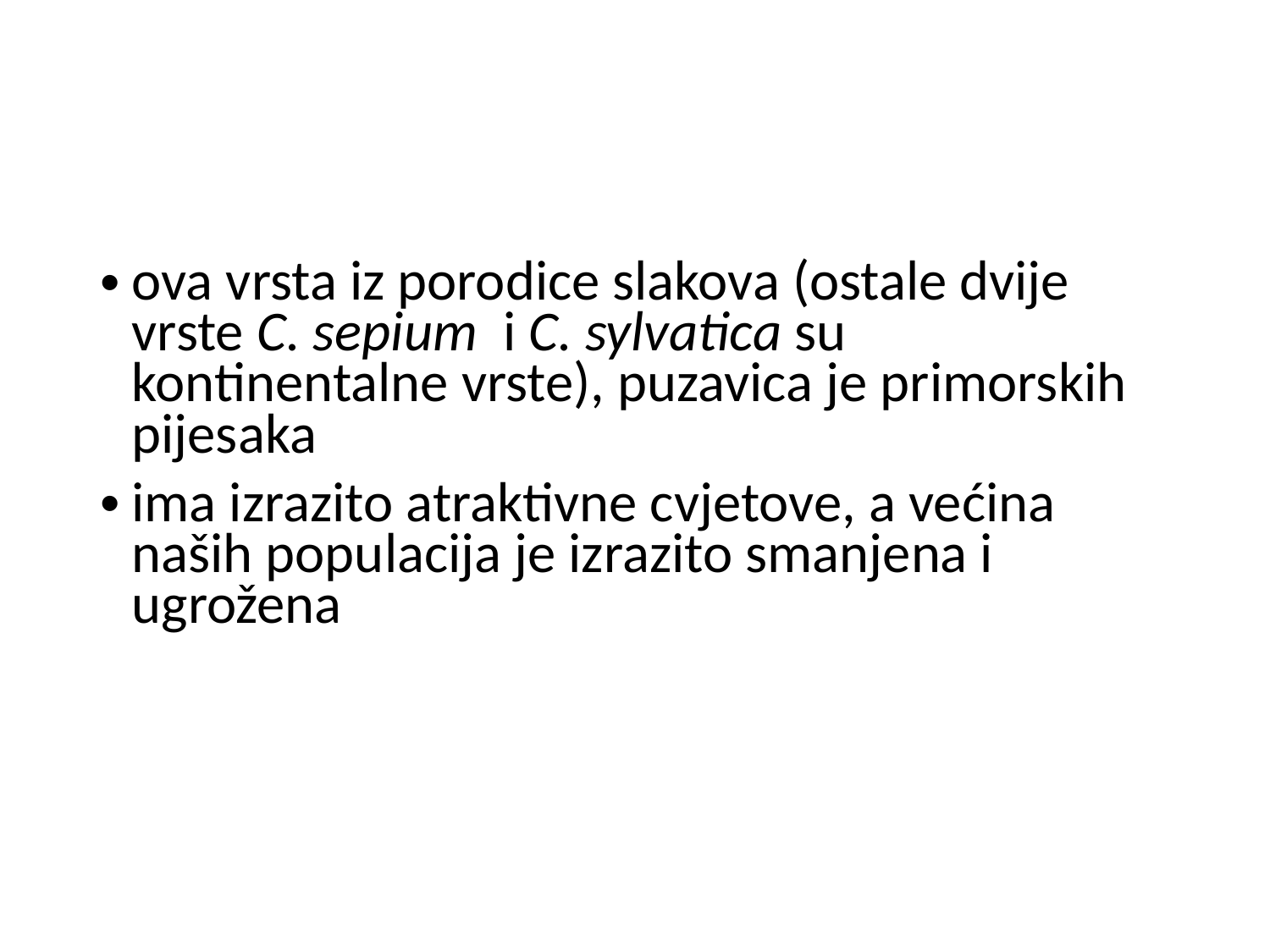

#
ova vrsta iz porodice slakova (ostale dvije vrste C. sepium  i C. sylvatica su kontinentalne vrste), puzavica je primorskih pijesaka
ima izrazito atraktivne cvjetove, a većina naših populacija je izrazito smanjena i ugrožena